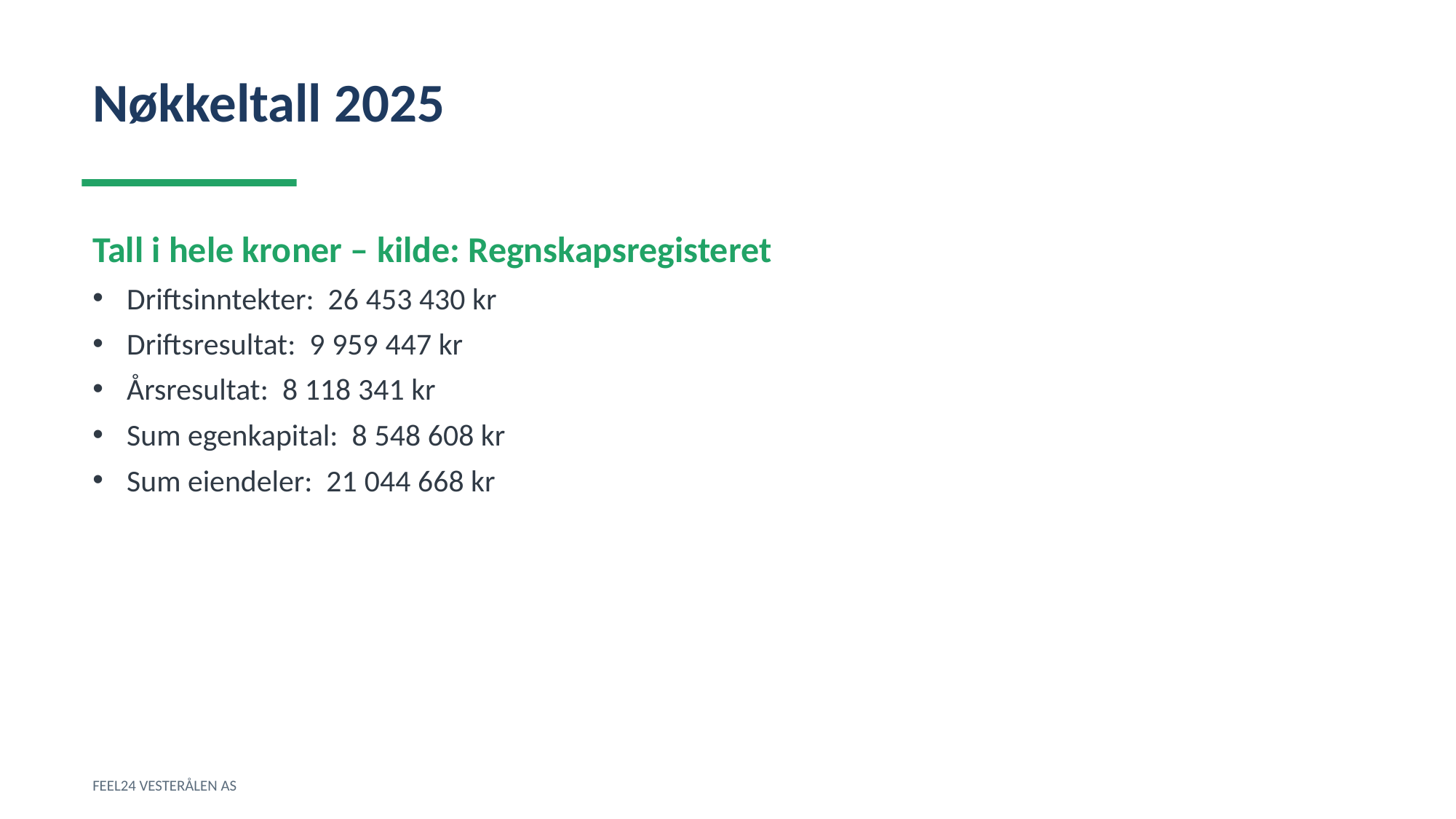

Nøkkeltall 2025

Tall i hele kroner – kilde: Regnskapsregisteret
Driftsinntekter:  26 453 430 kr
Driftsresultat:  9 959 447 kr
Årsresultat:  8 118 341 kr
Sum egenkapital:  8 548 608 kr
Sum eiendeler:  21 044 668 kr
FEEL24 VESTERÅLEN AS